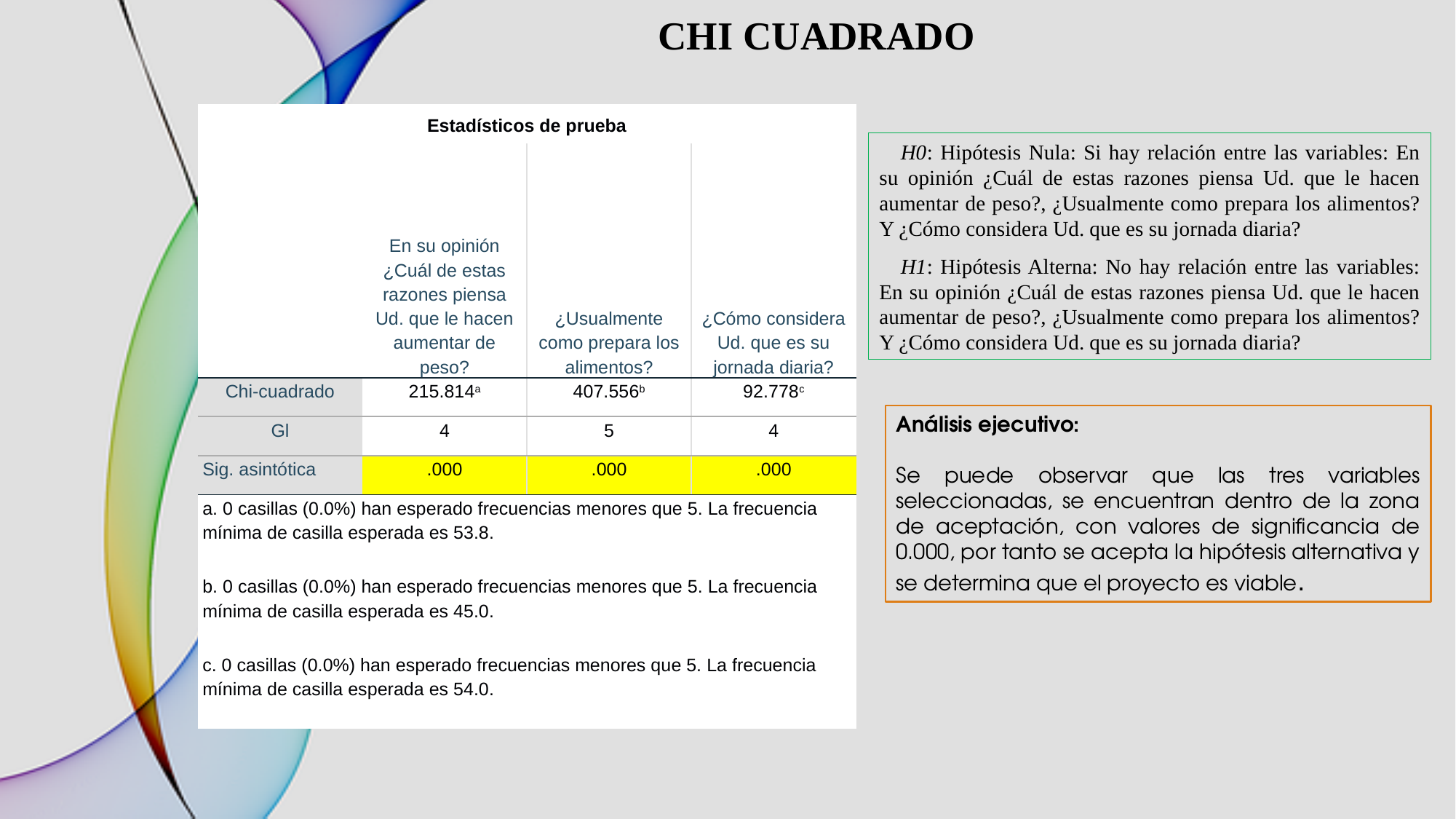

CHI CUADRADO

| Estadísticos de prueba |  |  |  |
| --- | --- | --- | --- |
|  | En su opinión ¿Cuál de estas razones piensa Ud. que le hacen aumentar de peso? | ¿Usualmente como prepara los alimentos? | ¿Cómo considera Ud. que es su jornada diaria? |
| Chi-cuadrado | 215.814a | 407.556b | 92.778c |
| Gl | 4 | 5 | 4 |
| Sig. asintótica | .000 | .000 | .000 |
| a. 0 casillas (0.0%) han esperado frecuencias menores que 5. La frecuencia mínima de casilla esperada es 53.8. |  |  |  |
| b. 0 casillas (0.0%) han esperado frecuencias menores que 5. La frecuencia mínima de casilla esperada es 45.0. |  |  |  |
| c. 0 casillas (0.0%) han esperado frecuencias menores que 5. La frecuencia mínima de casilla esperada es 54.0. |  |  |  |
H0: Hipótesis Nula: Si hay relación entre las variables: En su opinión ¿Cuál de estas razones piensa Ud. que le hacen aumentar de peso?, ¿Usualmente como prepara los alimentos? Y ¿Cómo considera Ud. que es su jornada diaria?
H1: Hipótesis Alterna: No hay relación entre las variables: En su opinión ¿Cuál de estas razones piensa Ud. que le hacen aumentar de peso?, ¿Usualmente como prepara los alimentos? Y ¿Cómo considera Ud. que es su jornada diaria?
Análisis ejecutivo:

Se puede observar que las tres variables seleccionadas, se encuentran dentro de la zona de aceptación, con valores de significancia de 0.000, por tanto se acepta la hipótesis alternativa y se determina que el proyecto es viable.